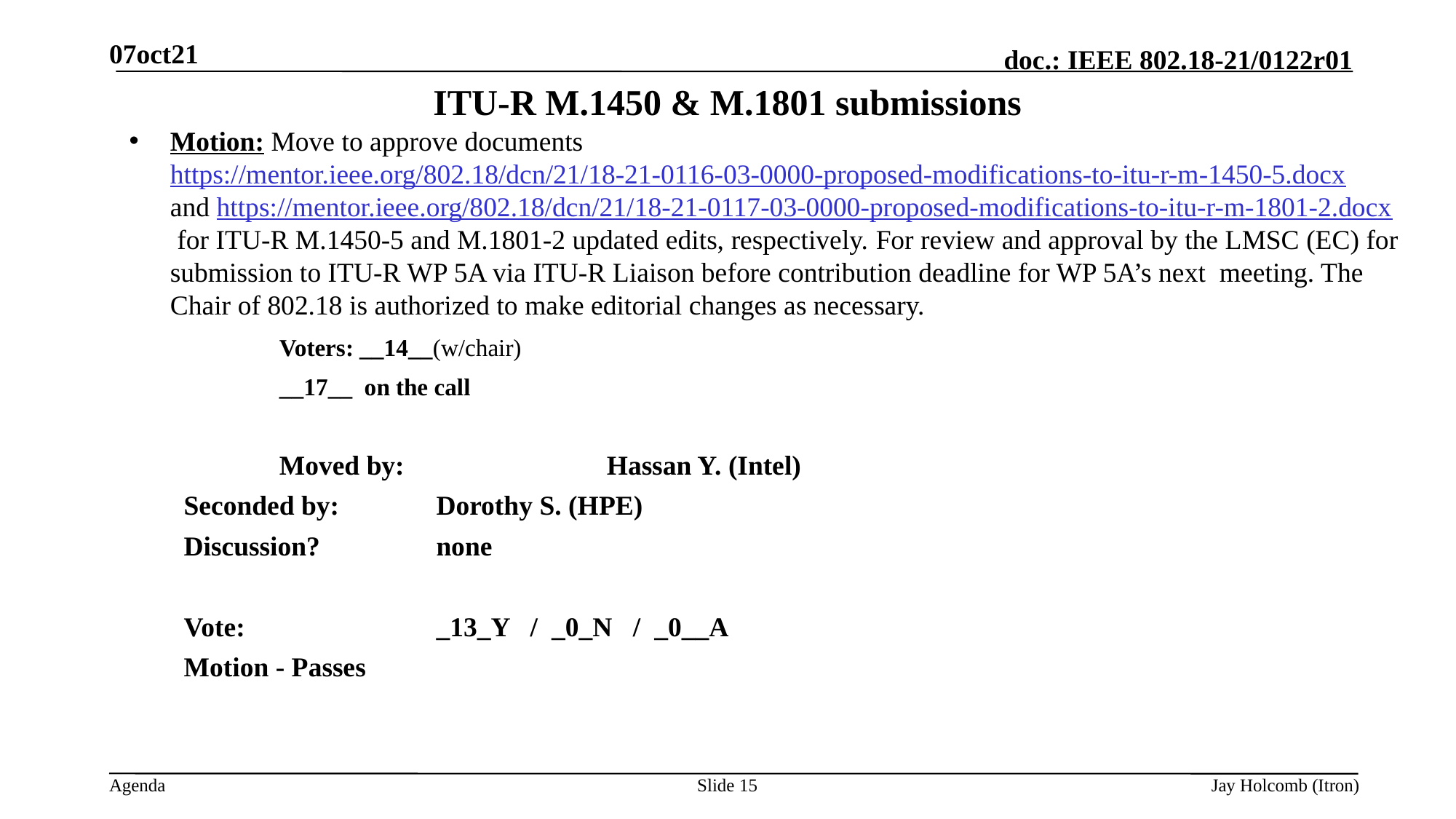

07oct21
# ITU-R M.1450 & M.1801 submissions
Motion: Move to approve documents https://mentor.ieee.org/802.18/dcn/21/18-21-0116-03-0000-proposed-modifications-to-itu-r-m-1450-5.docx  and https://mentor.ieee.org/802.18/dcn/21/18-21-0117-03-0000-proposed-modifications-to-itu-r-m-1801-2.docx  for ITU-R M.1450-5 and M.1801-2 updated edits, respectively. For review and approval by the LMSC (EC) for submission to ITU-R WP 5A via ITU-R Liaison before contribution deadline for WP 5A’s next  meeting. The Chair of 802.18 is authorized to make editorial changes as necessary.
		Voters: __14__(w/chair)
		__17__  on the call

		Moved by:  		Hassan Y. (Intel)
Seconded by:  	Dorothy S. (HPE)
Discussion?		none

Vote:  		_13_Y   /  _0_N   /  _0__A
Motion - Passes

Slide 15
Jay Holcomb (Itron)